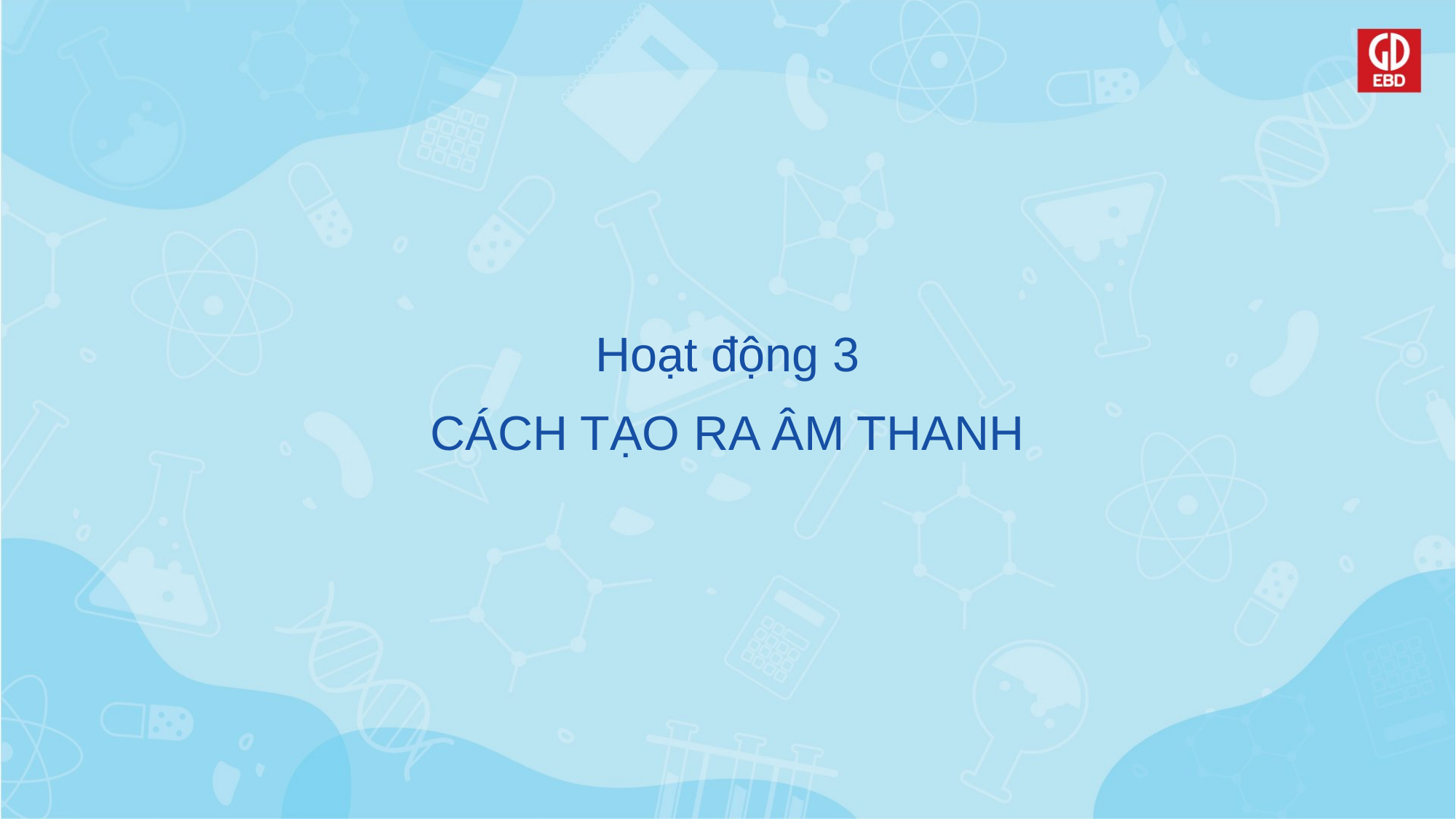

Hoạt động 3
CÁCH TẠO RA ÂM THANH